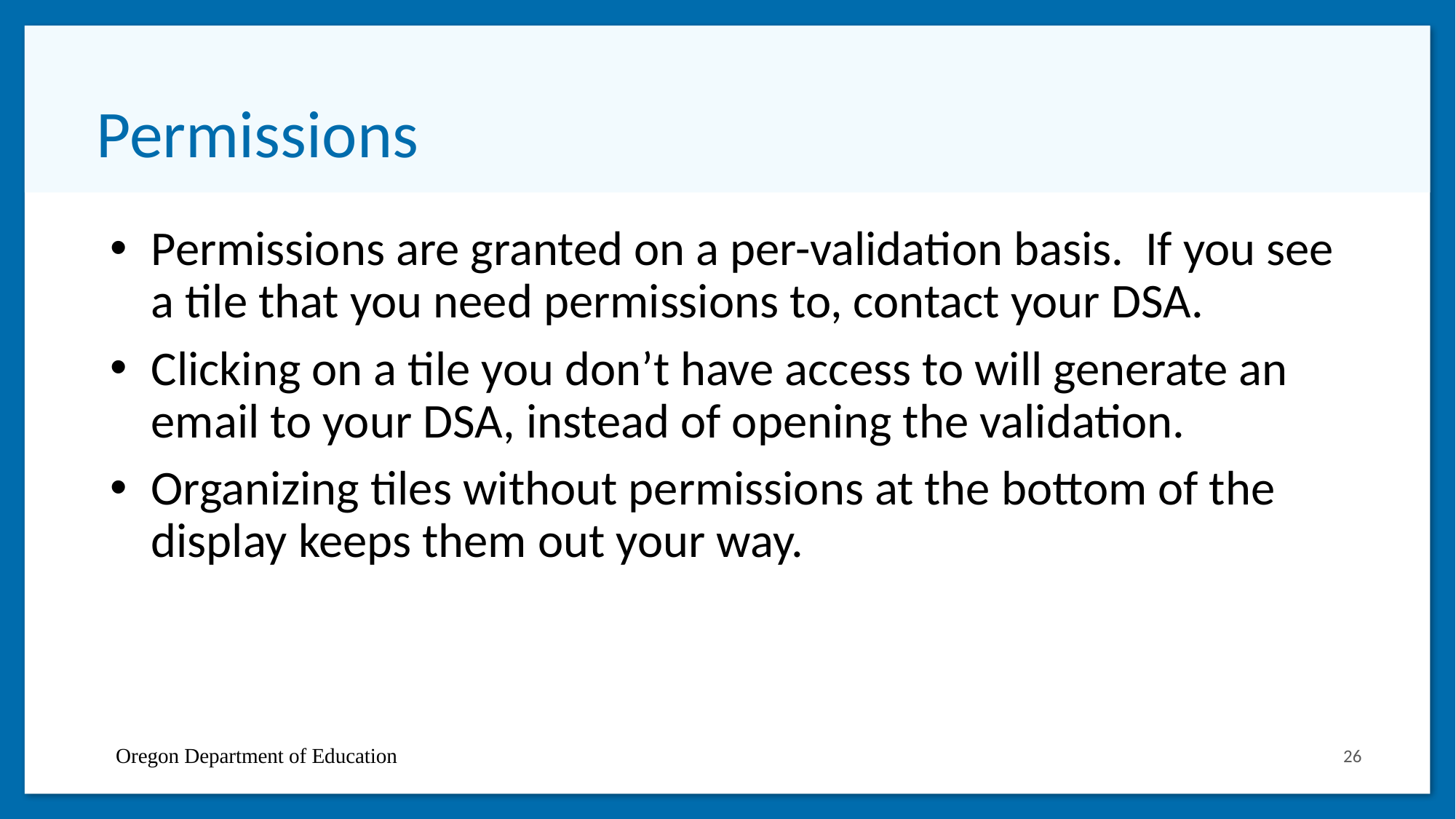

# Permissions
Permissions are granted on a per-validation basis.  If you see a tile that you need permissions to, contact your DSA.
Clicking on a tile you don’t have access to will generate an email to your DSA, instead of opening the validation.
Organizing tiles without permissions at the bottom of the display keeps them out your way.

Oregon Department of Education
26